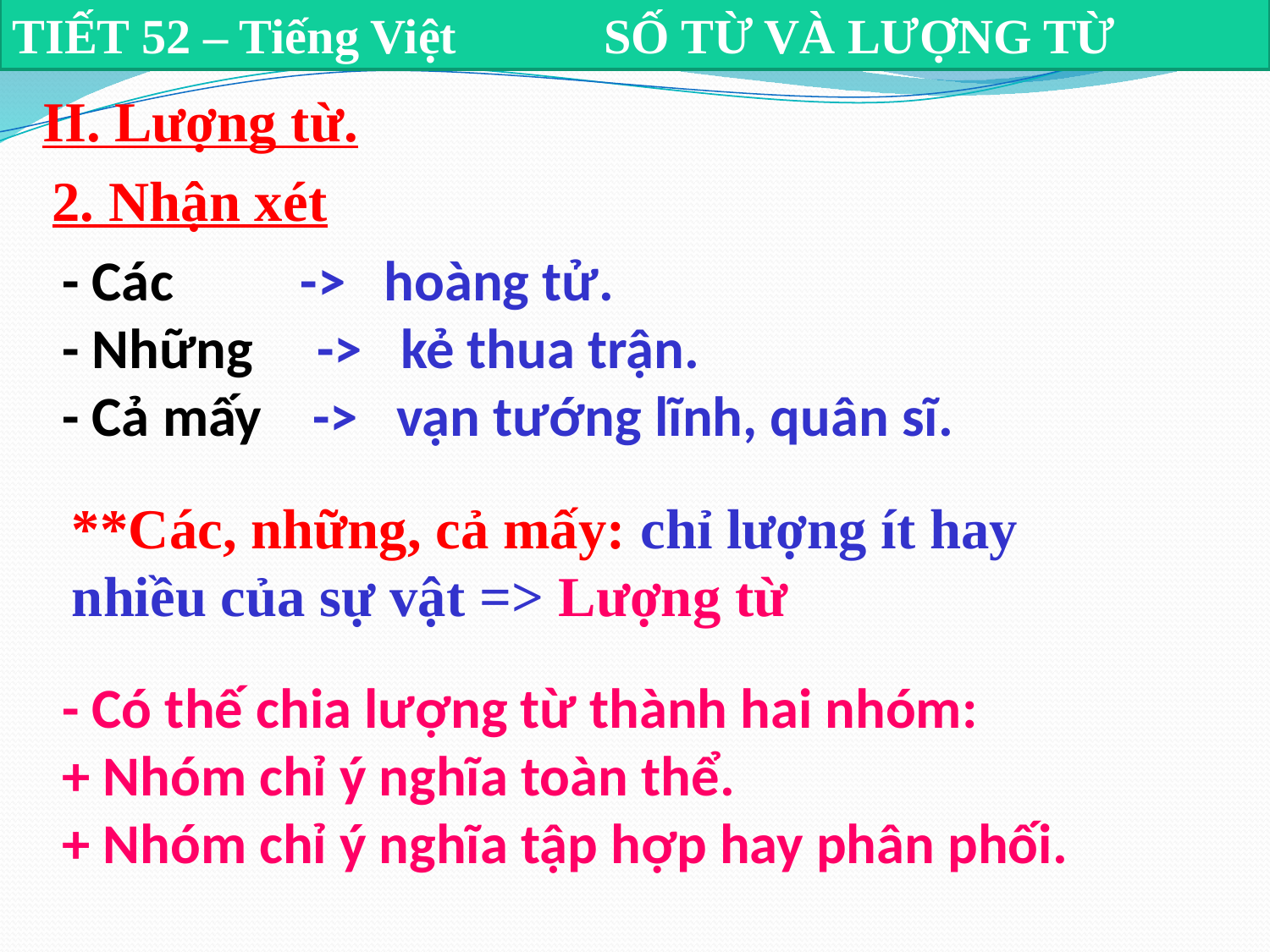

TIẾT 52 – Tiếng Việt            SỐ TỪ VÀ LƯỢNG TỪ
II. Lượng từ.
2. Nhận xét
- Các          ->   hoàng tử.
- Những     ->   kẻ thua trận.
- Cả mấy    ->   vạn tướng lĩnh, quân sĩ.
**Các, những, cả mấy: chỉ lượng ít hay nhiều của sự vật => Lượng từ
- Có thế chia lượng từ thành hai nhóm:
+ Nhóm chỉ ý nghĩa toàn thể.
+ Nhóm chỉ ý nghĩa tập hợp hay phân phối.